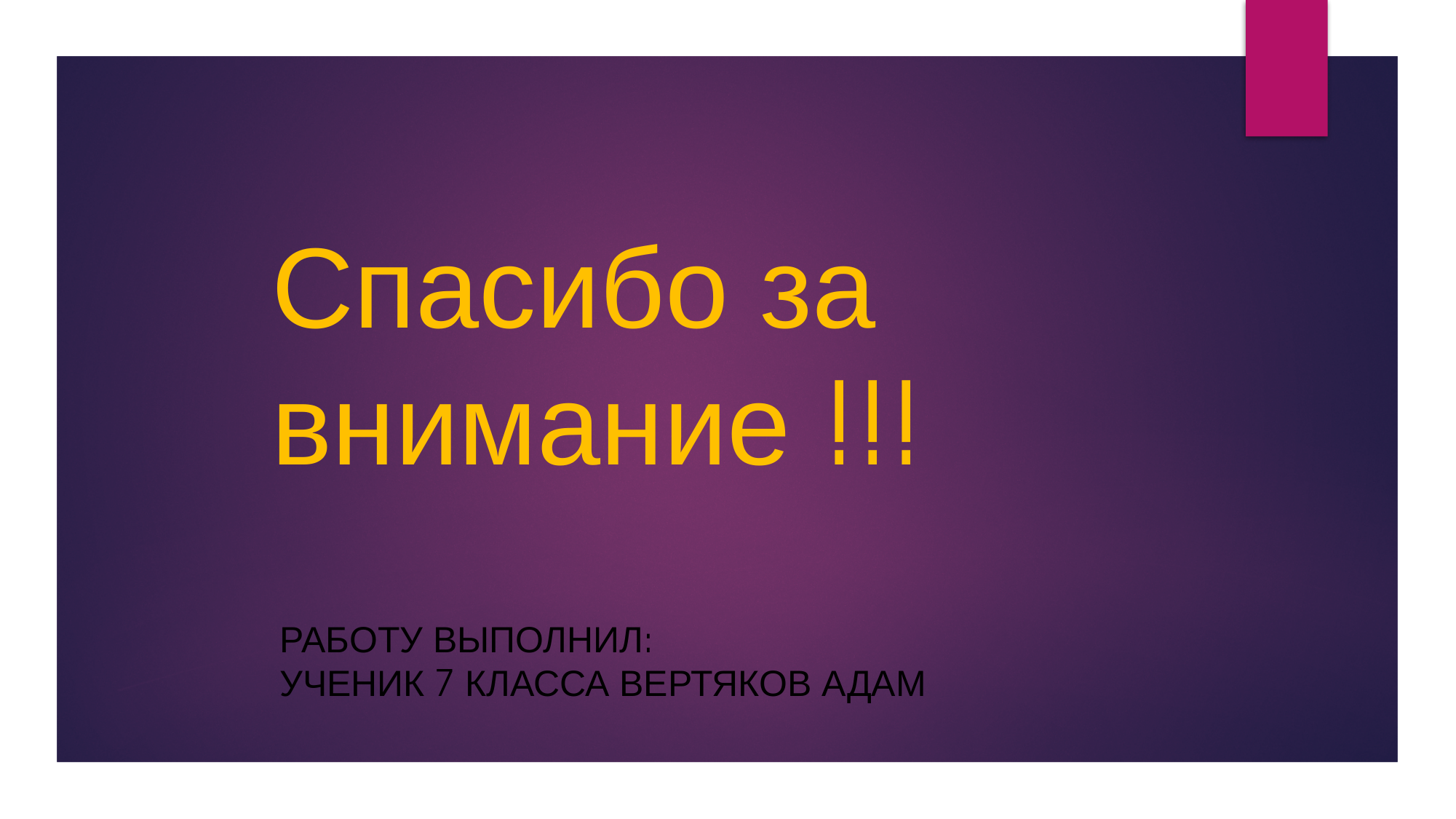

# Спасибо за внимание !!!
Работу выполнил:
ученик 7 класса Вертяков Адам